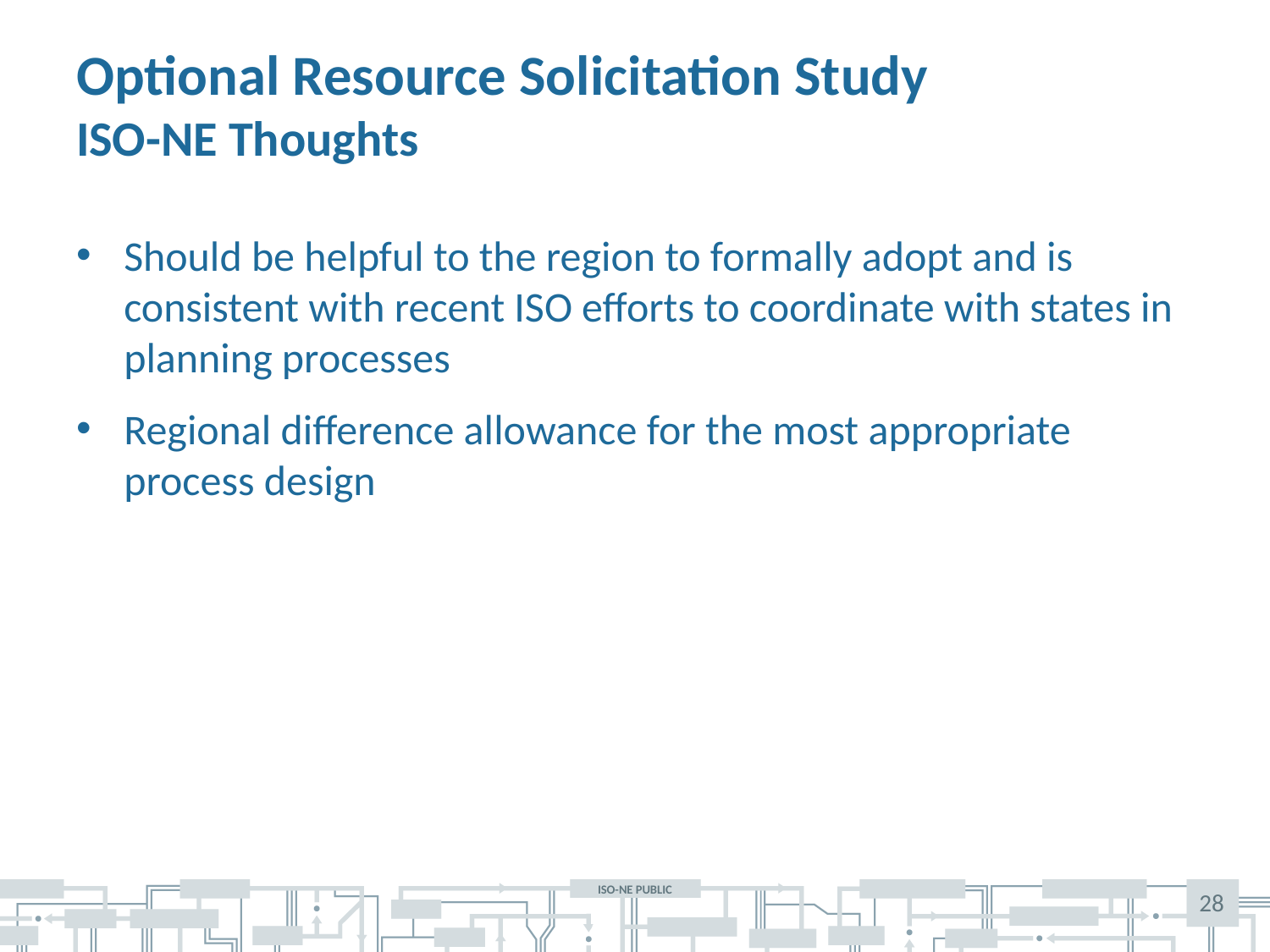

# Optional Resource Solicitation Study ISO-NE Thoughts
Should be helpful to the region to formally adopt and is consistent with recent ISO efforts to coordinate with states in planning processes
Regional difference allowance for the most appropriate process design
28